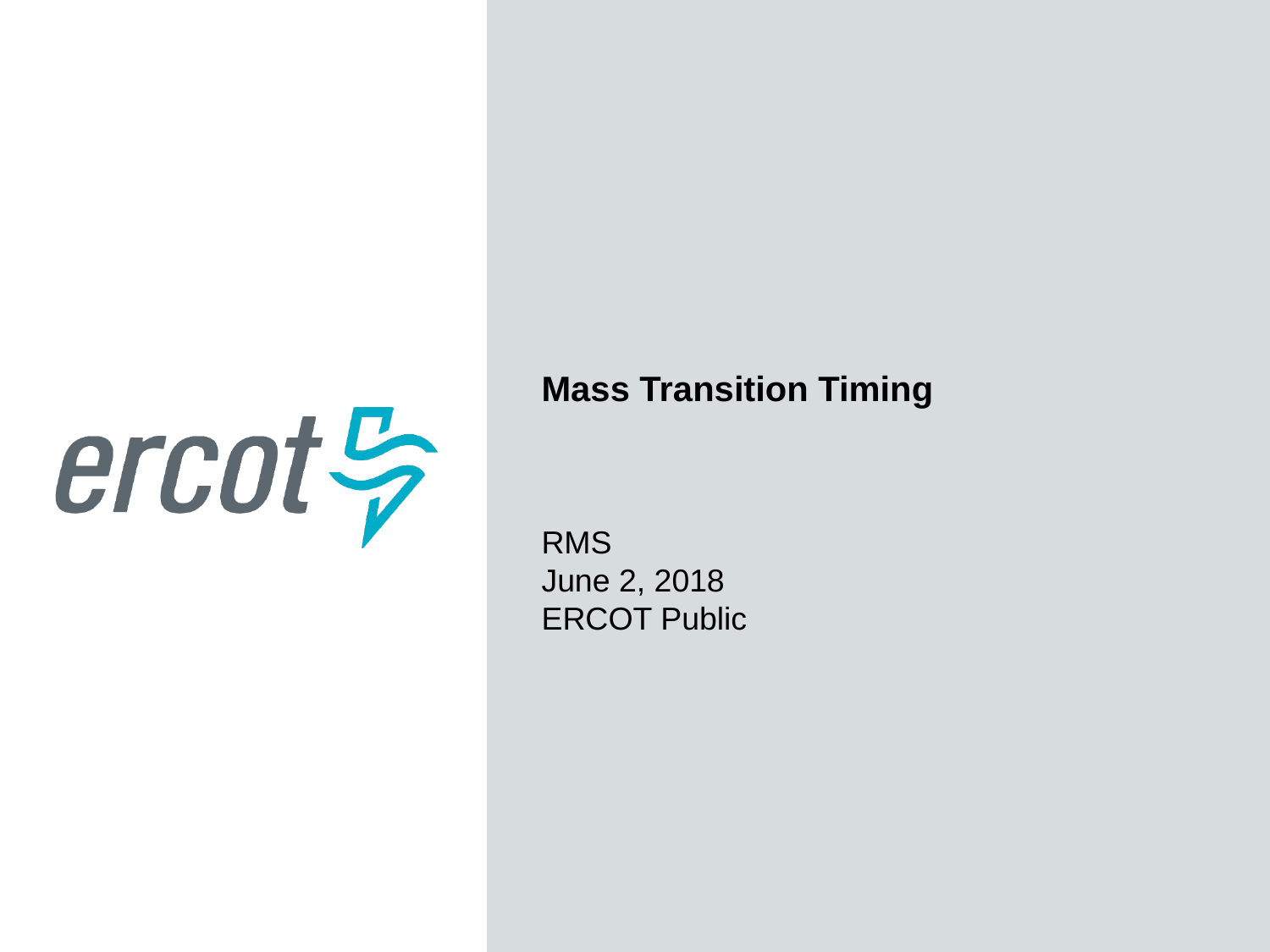

Mass Transition Timing

RMS
June 2, 2018
ERCOT Public